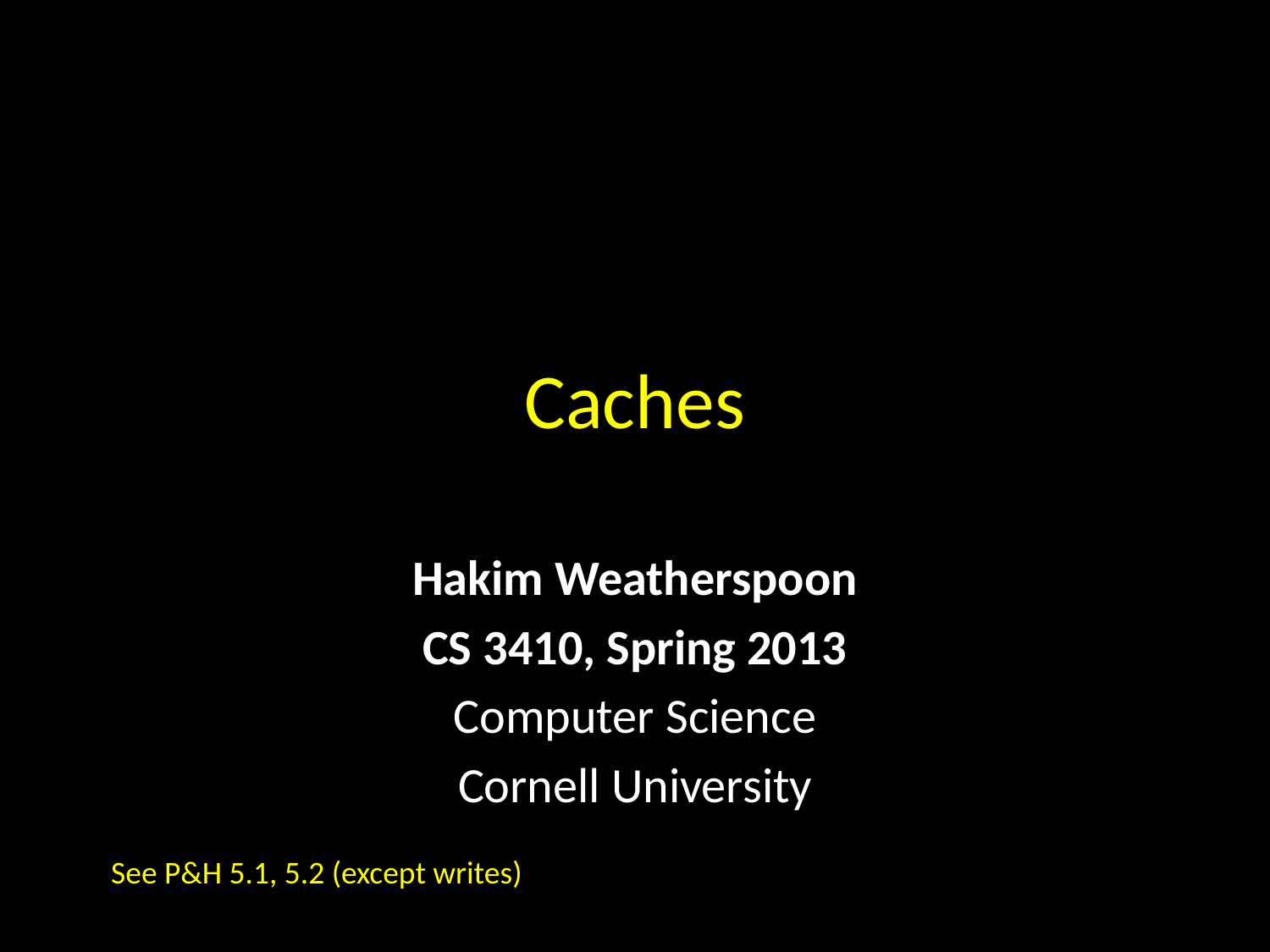

# Caches
Hakim Weatherspoon
CS 3410, Spring 2013
Computer Science
Cornell University
See P&H 5.1, 5.2 (except writes)